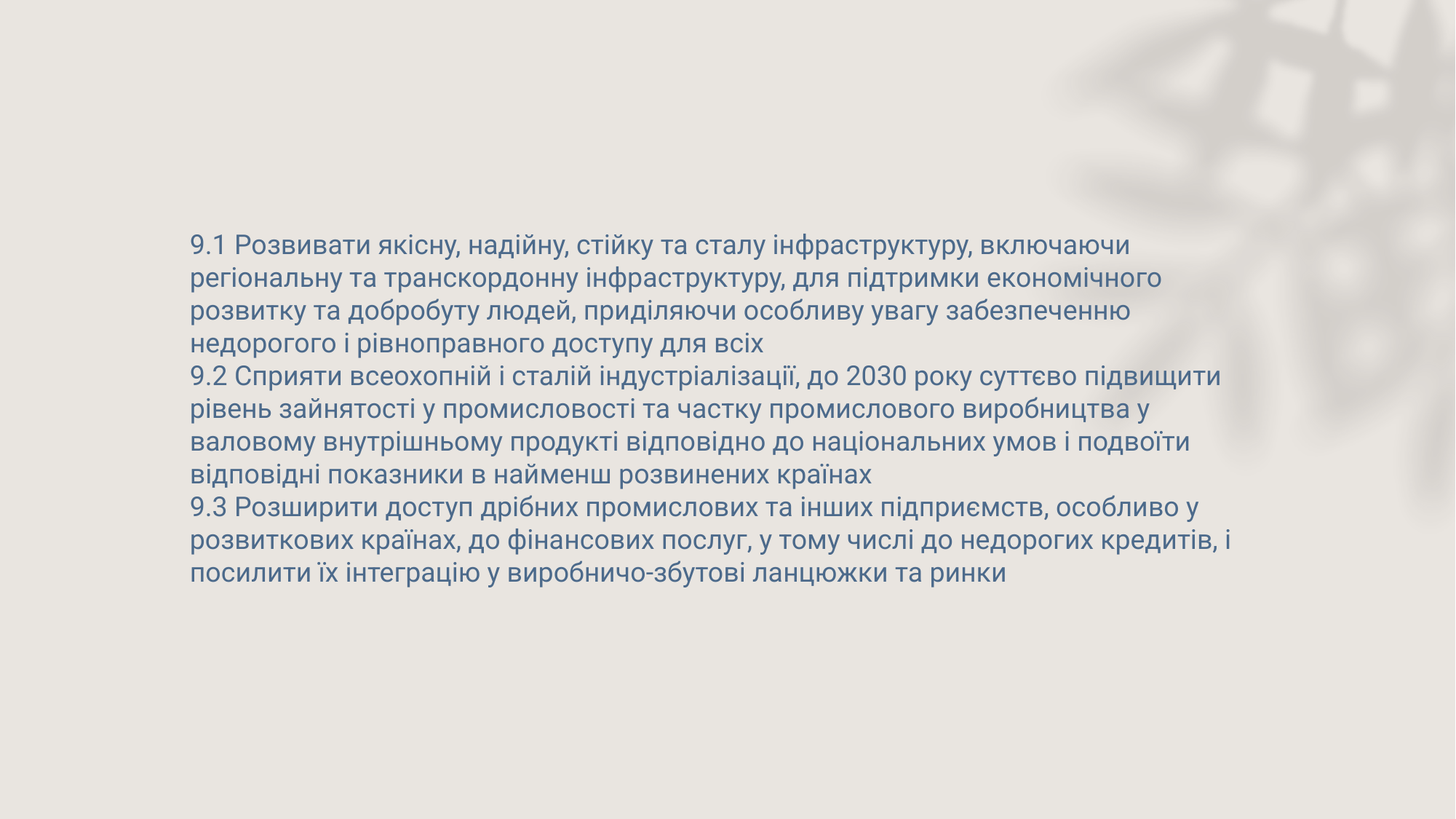

9.1 Розвивати якісну, надійну, стійку та сталу інфраструктуру, включаючи регіональну та транскордонну інфраструктуру, для підтримки економічного розвитку та добробуту людей, приділяючи особливу увагу забезпеченню недорогого і рівноправного доступу для всіх
9.2 Сприяти всеохопній і сталій індустріалізації, до 2030 року суттєво підвищити рівень зайнятості у промисловості та частку промислового виробництва у валовому внутрішньому продукті відповідно до національних умов і подвоїти відповідні показники в найменш розвинених країнах
9.3 Розширити доступ дрібних промислових та інших підприємств, особливо у розвиткових країнах, до фінансових послуг, у тому числі до недорогих кредитів, і посилити їх інтеграцію у виробничо-збутові ланцюжки та ринки